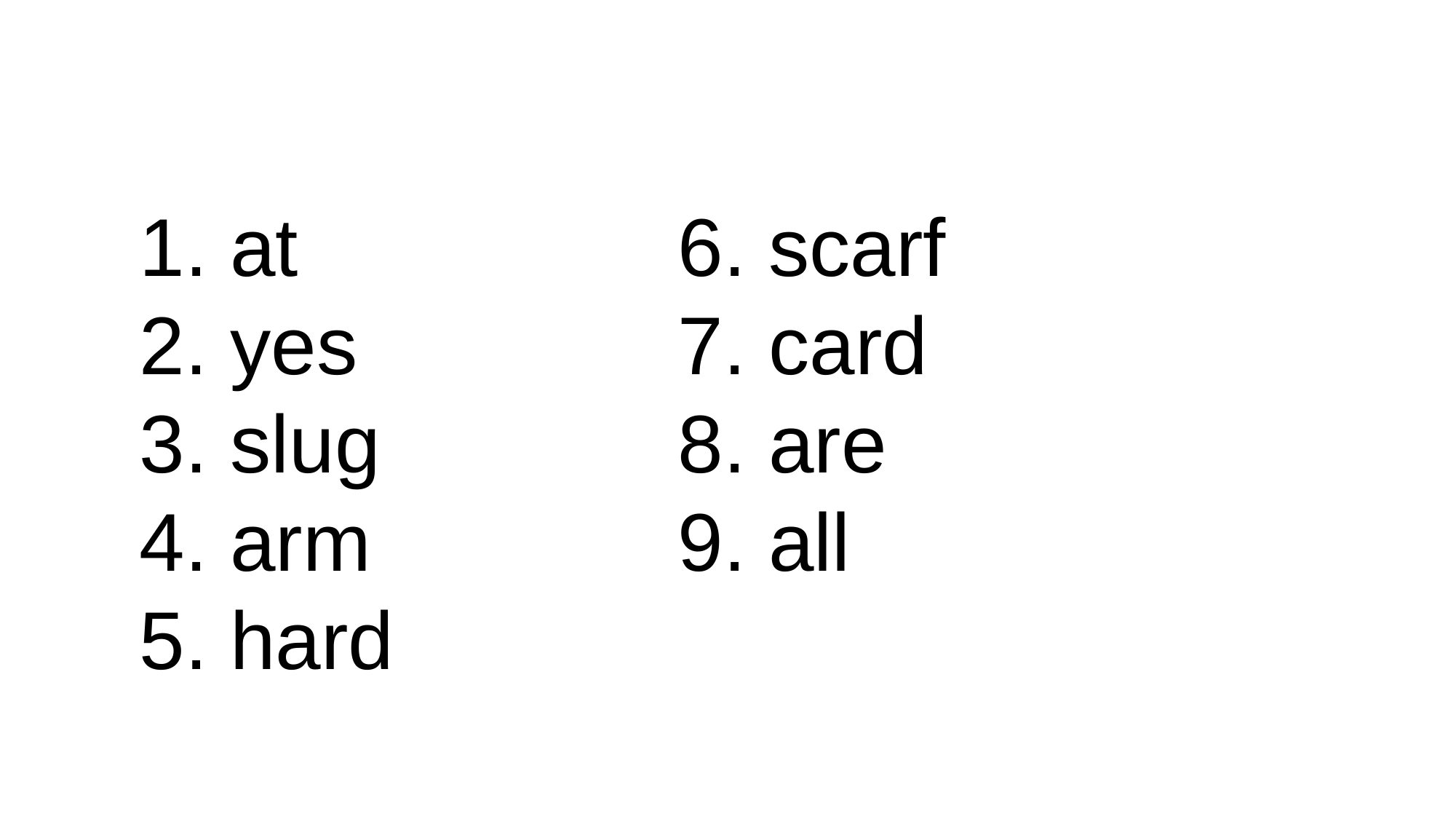

6. scarf
7. card
8. are
9. all

 at
2. yes
3. slug
4. arm
5. hard